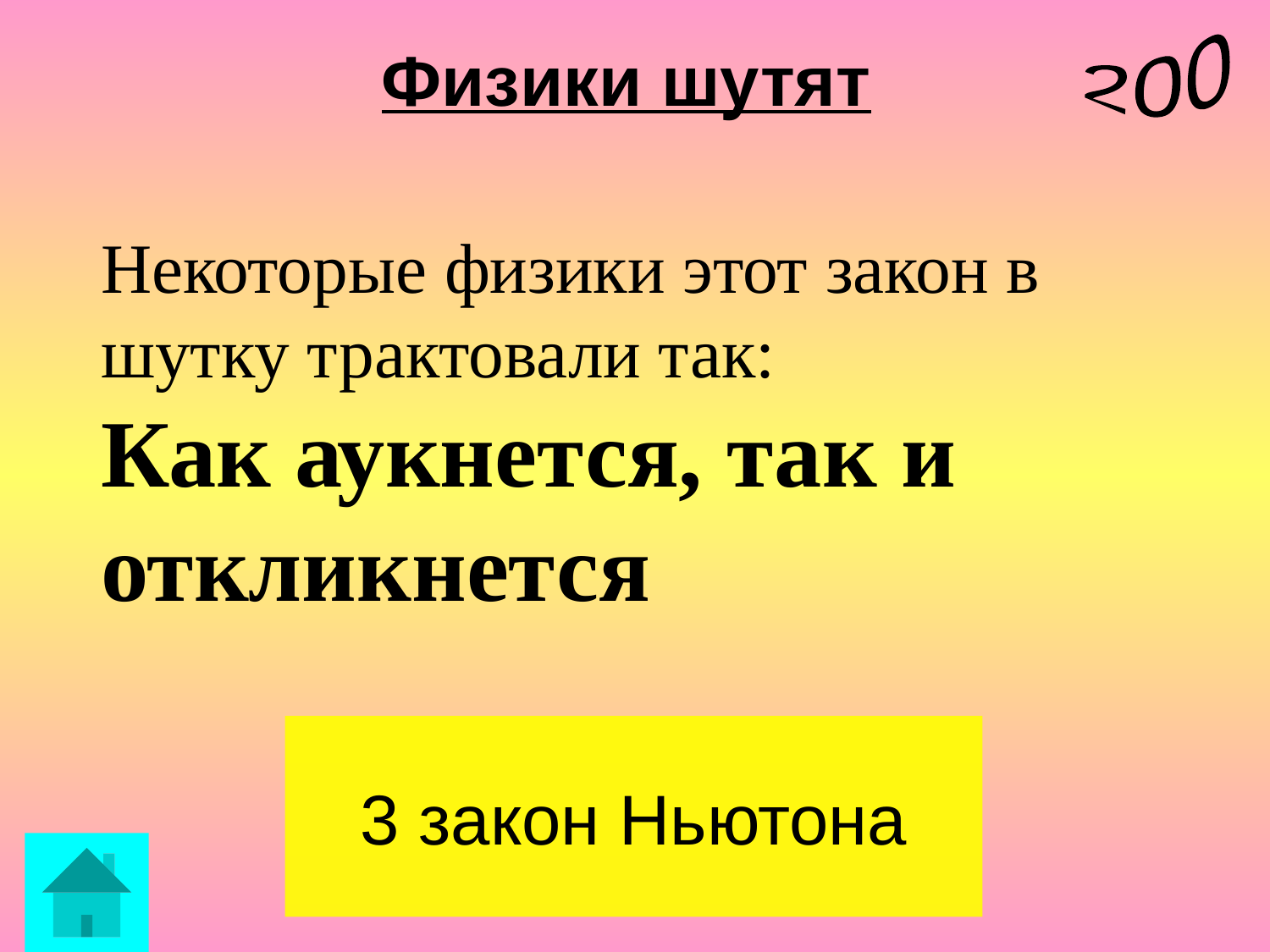

# Физики шутят
200
Некоторые физики этот закон в шутку трактовали так:
Как аукнется, так и откликнется
3 закон Ньютона